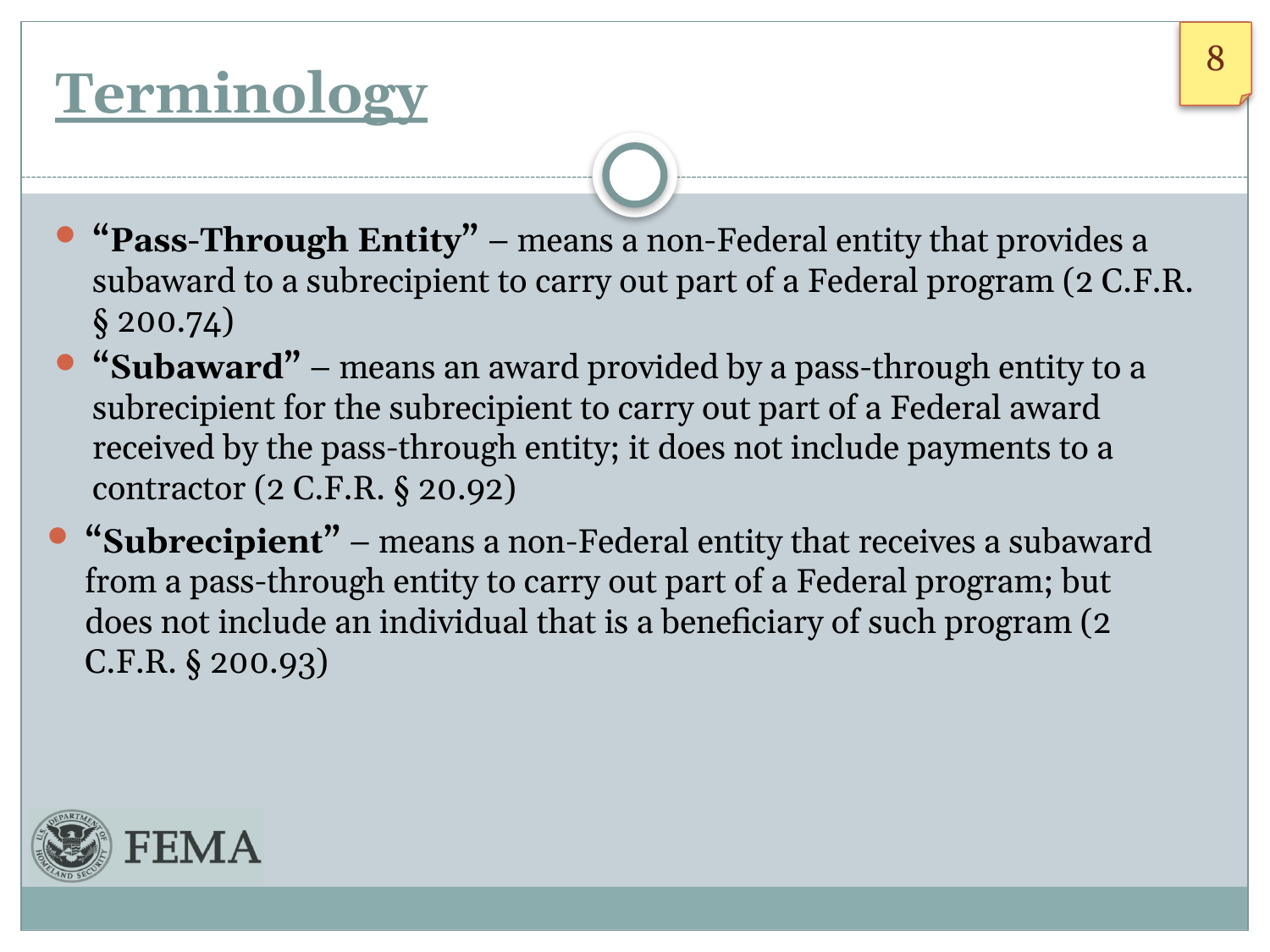

# Terminology
“Pass-Through Entity” – means a non-Federal entity that provides a subaward to a subrecipient to carry out part of a Federal program (2 C.F.R. § 200.74)
“Subaward” – means an award provided by a pass-through entity to a subrecipient for the subrecipient to carry out part of a Federal award received by the pass-through entity; it does not include payments to a contractor (2 C.F.R. § 20.92)
“Subrecipient” – means a non-Federal entity that receives a subaward from a pass-through entity to carry out part of a Federal program; but does not include an individual that is a beneficiary of such program (2 C.F.R. § 200.93)